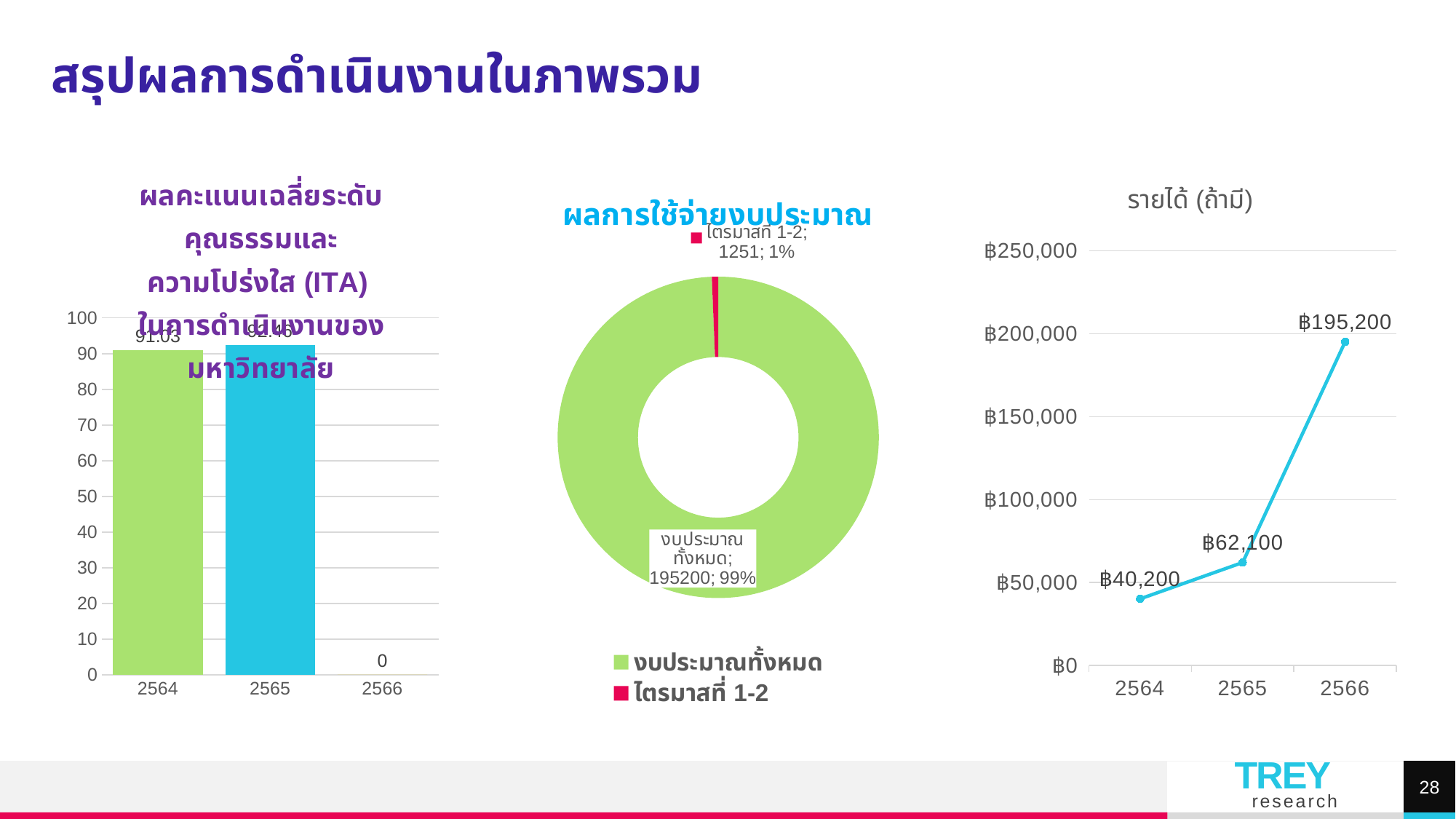

# สรุปผลการดำเนินงานในภาพรวม

### Chart: รายได้ (ถ้ามี)

| Category | รายได้ |
|---|---|
| 2564 | 40200.0 |
| 2565 | 62100.0 |
| 2566 | 195200.0 |

### Chart: ผลคะแนนเฉลี่ยระดับคุณธรรมและ ความโปร่งใส (ITA) ในการดำเนินงานของมหาวิทยาลัย

| Category |  N/A |
|---|---|
| 2564 | 91.03 |
| 2565 | 92.46 |
| 2566 | 0.0 |

### Chart: ผลการใช้จ่ายงบประมาณ

| Category | Series 1 |
|---|---|
| งบประมาณทั้งหมด | 195200.0 |
| ไตรมาสที่ 1-2 | 1251.0 |
28